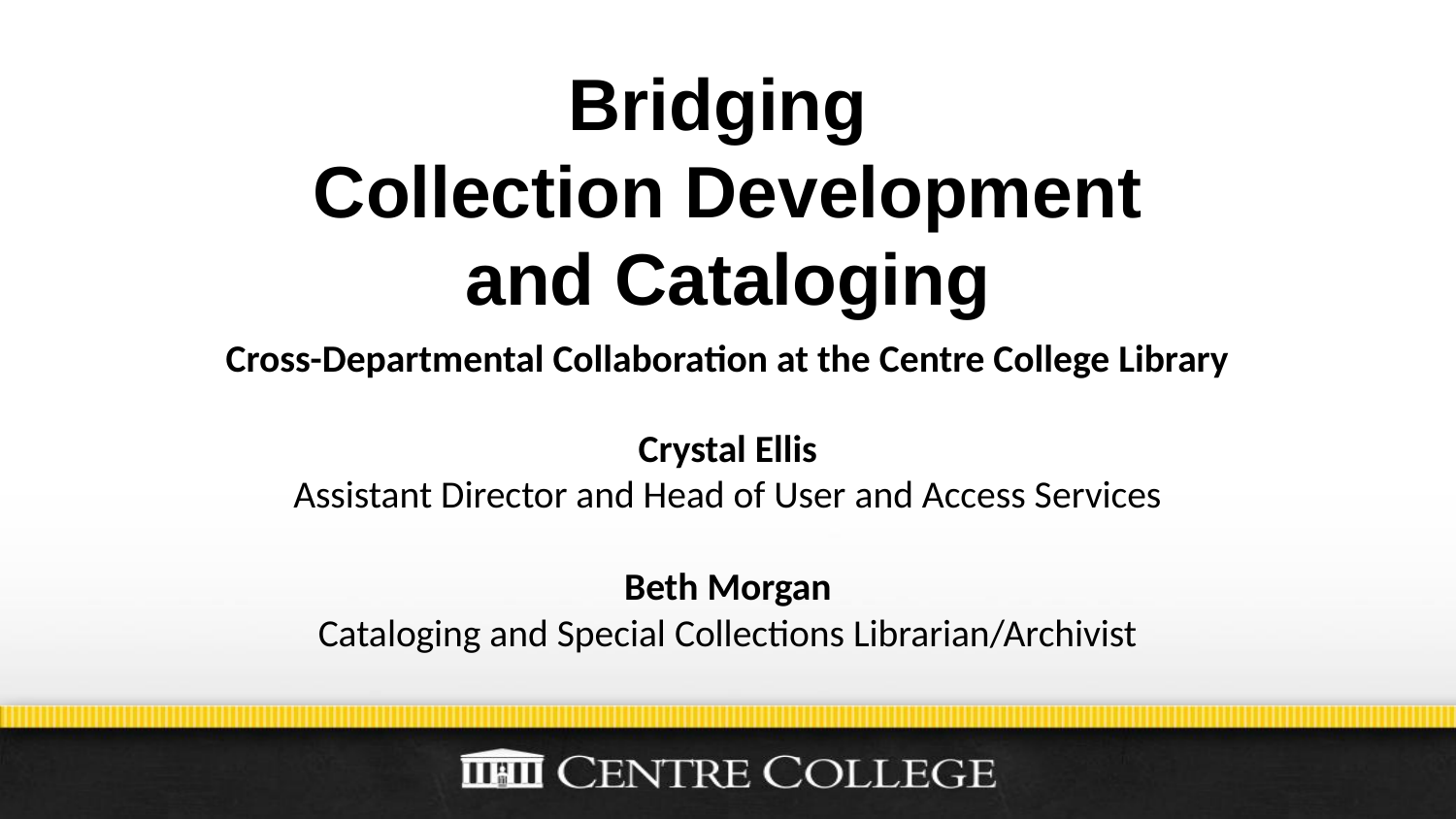

# Bridging
Collection Development
and Cataloging
Cross-Departmental Collaboration at the Centre College Library

Crystal Ellis
Assistant Director and Head of User and Access Services

Beth Morgan
Cataloging and Special Collections Librarian/Archivist